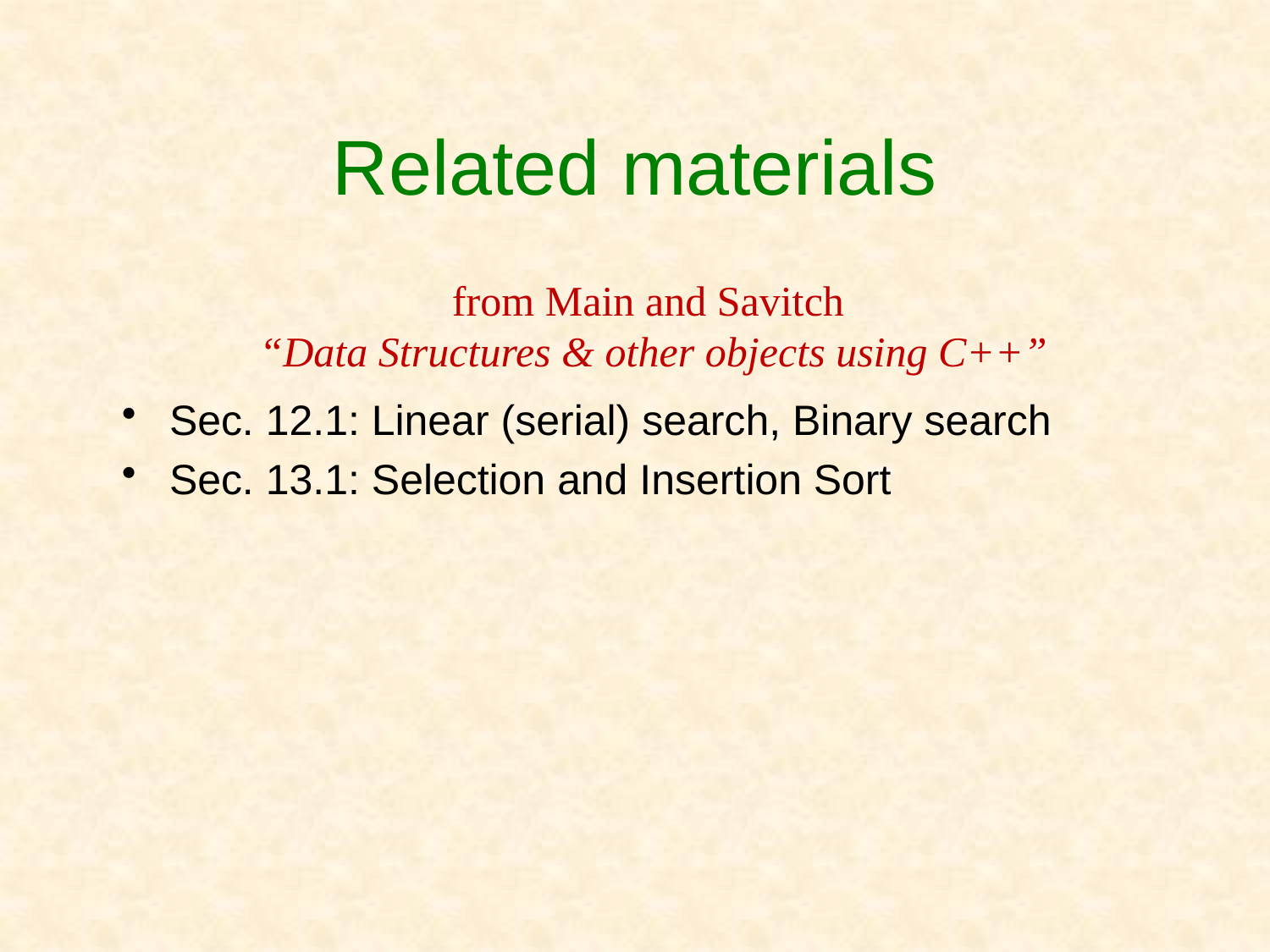

# Related materials
from Main and Savitch
“Data Structures & other objects using C++”
Sec. 12.1: Linear (serial) search, Binary search
Sec. 13.1: Selection and Insertion Sort